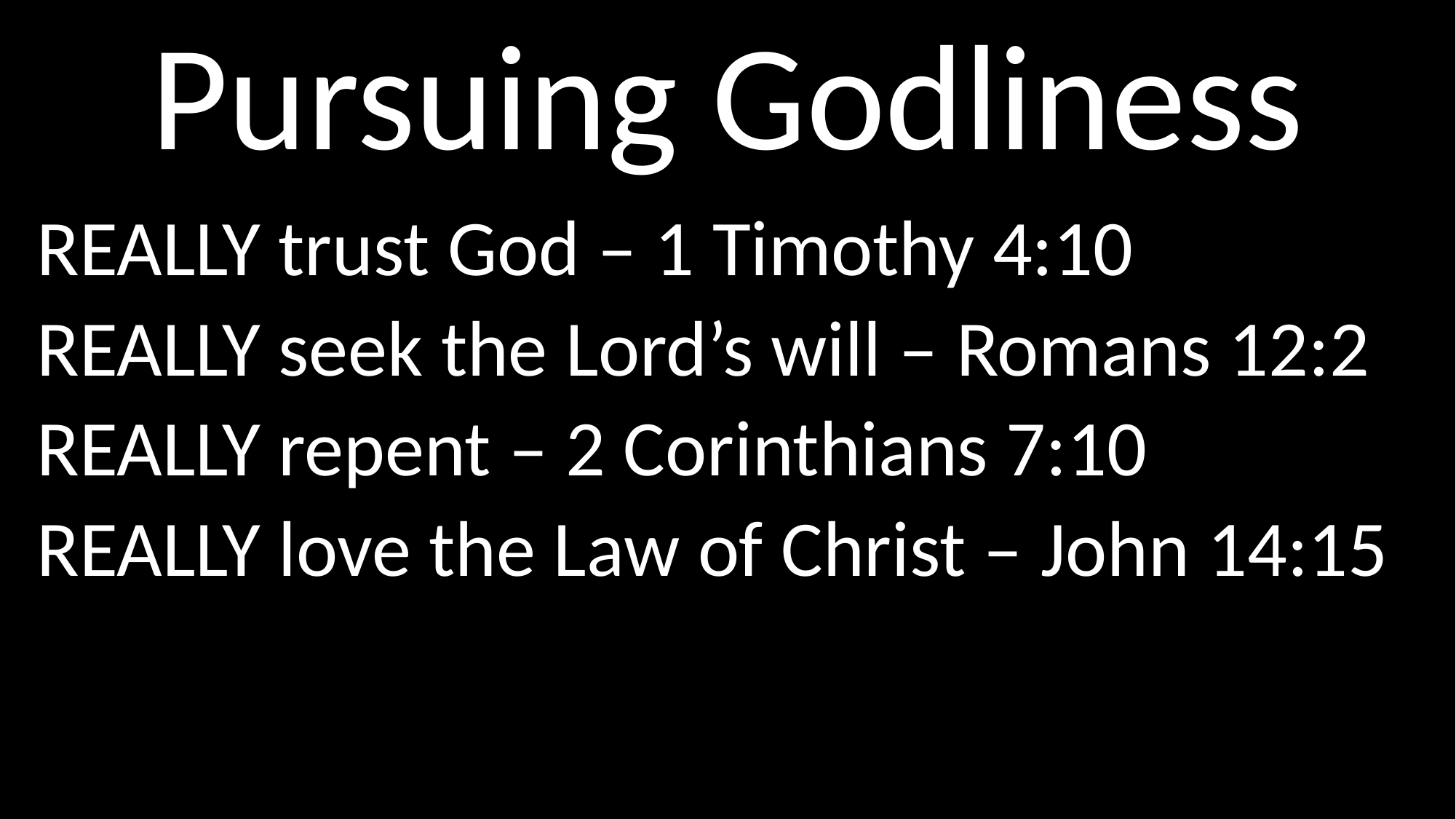

# Pursuing Godliness
REALLY trust God – 1 Timothy 4:10
REALLY seek the Lord’s will – Romans 12:2
REALLY repent – 2 Corinthians 7:10
REALLY love the Law of Christ – John 14:15